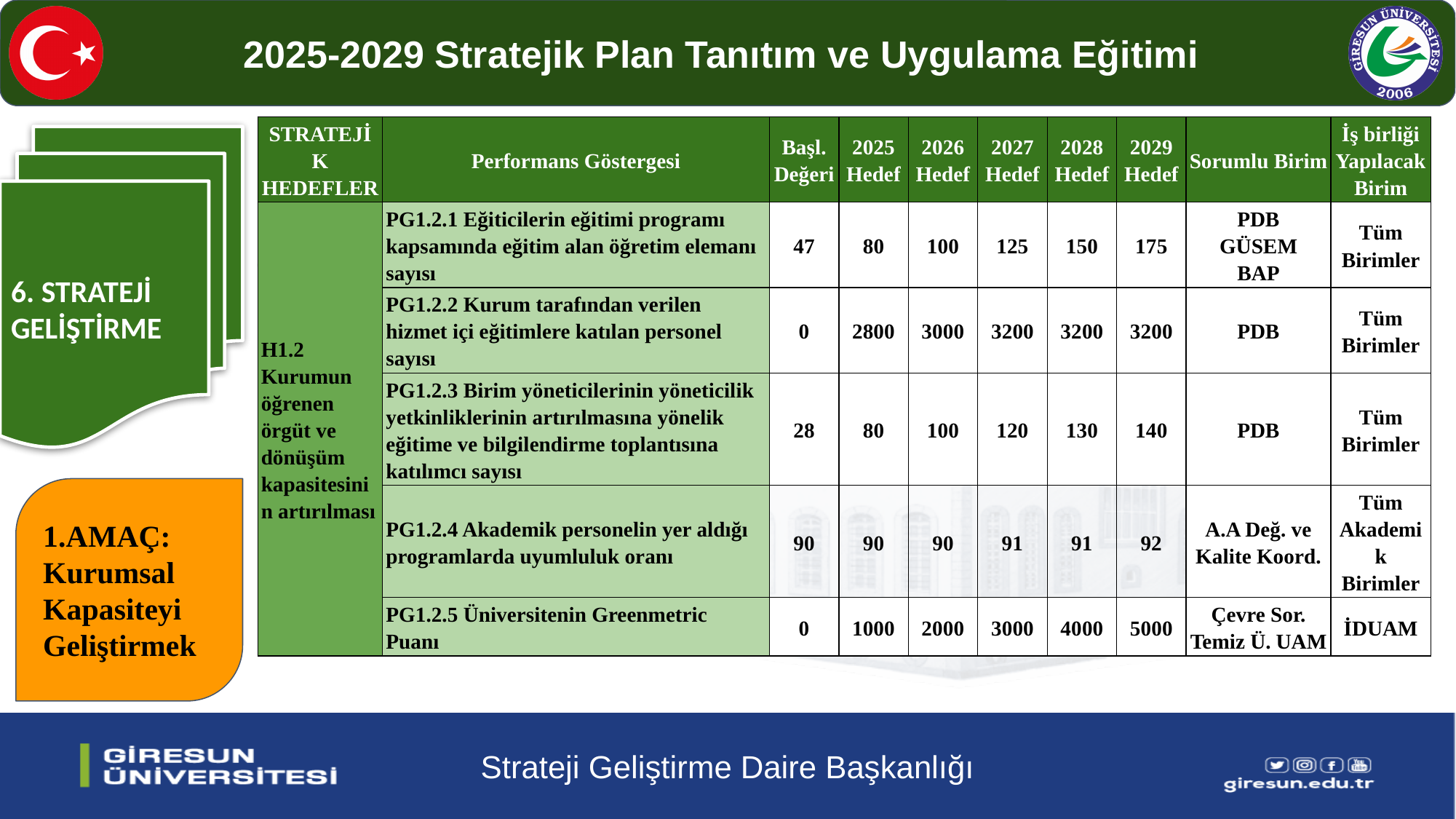

| STRATEJİK HEDEFLER | Performans Göstergesi | Başl. Değeri | 2025 Hedef | 2026 Hedef | 2027 Hedef | 2028 Hedef | 2029 Hedef | Sorumlu Birim | İş birliği Yapılacak Birim |
| --- | --- | --- | --- | --- | --- | --- | --- | --- | --- |
| H1.2 Kurumun öğrenen örgüt ve dönüşüm kapasitesinin artırılması | PG1.2.1 Eğiticilerin eğitimi programı kapsamında eğitim alan öğretim elemanı sayısı | 47 | 80 | 100 | 125 | 150 | 175 | PDB GÜSEM BAP | Tüm Birimler |
|  | PG1.2.2 Kurum tarafından verilen hizmet içi eğitimlere katılan personel sayısı | 0 | 2800 | 3000 | 3200 | 3200 | 3200 | PDB | Tüm Birimler |
|  | PG1.2.3 Birim yöneticilerinin yöneticilik yetkinliklerinin artırılmasına yönelik eğitime ve bilgilendirme toplantısına katılımcı sayısı | 28 | 80 | 100 | 120 | 130 | 140 | PDB | Tüm Birimler |
|  | PG1.2.4 Akademik personelin yer aldığı programlarda uyumluluk oranı | 90 | 90 | 90 | 91 | 91 | 92 | A.A Değ. ve Kalite Koord. | Tüm Akademik Birimler |
|  | PG1.2.5 Üniversitenin Greenmetric Puanı | 0 | 1000 | 2000 | 3000 | 4000 | 5000 | Çevre Sor. Temiz Ü. UAM | İDUAM |
6. STRATEJİ GELİŞTİRME
1.AMAÇ: Kurumsal Kapasiteyi Geliştirmek